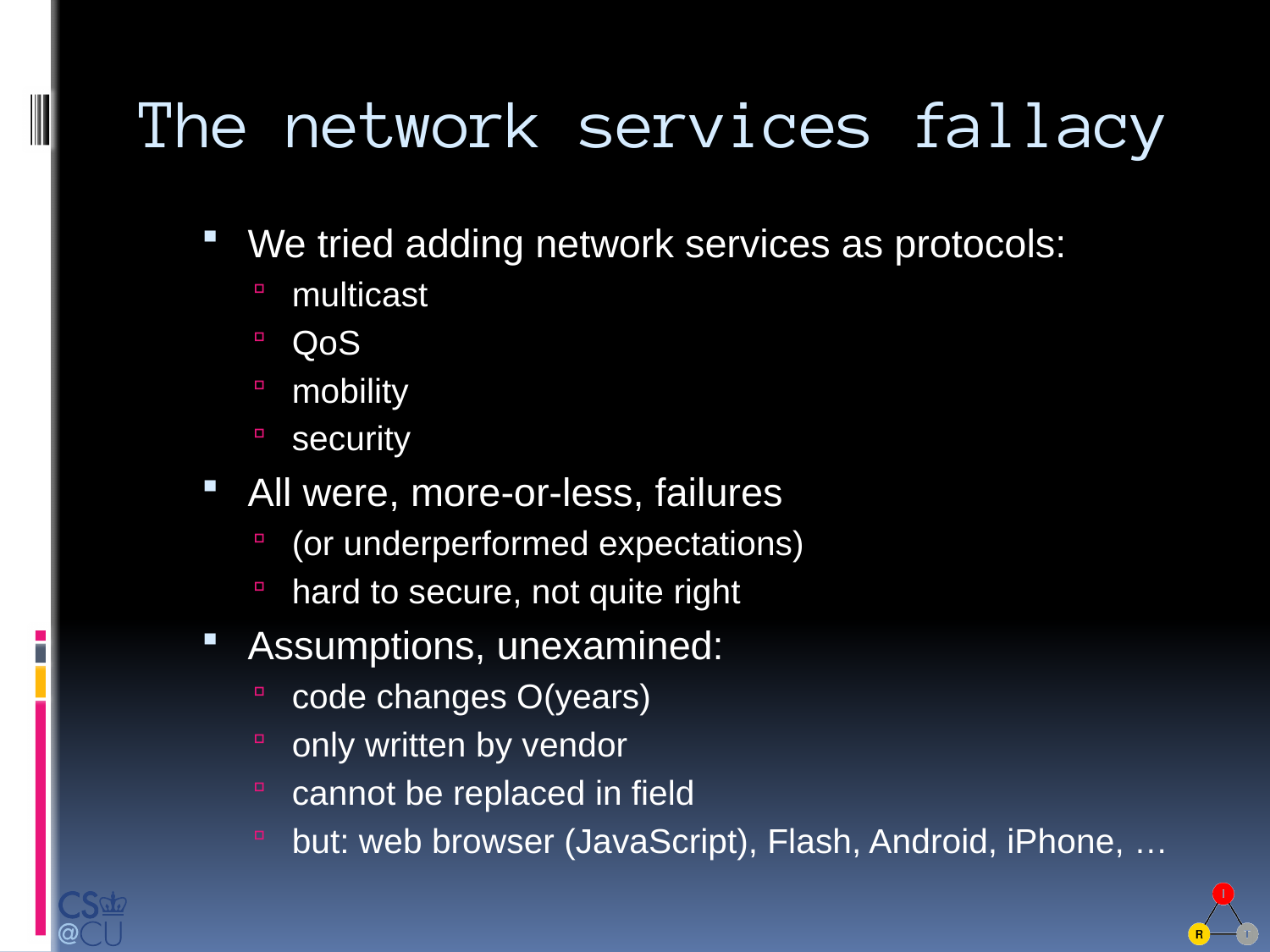

# The network services fallacy
We tried adding network services as protocols:
multicast
QoS
mobility
security
All were, more-or-less, failures
(or underperformed expectations)
hard to secure, not quite right
Assumptions, unexamined:
code changes O(years)
only written by vendor
cannot be replaced in field
but: web browser (JavaScript), Flash, Android, iPhone, …